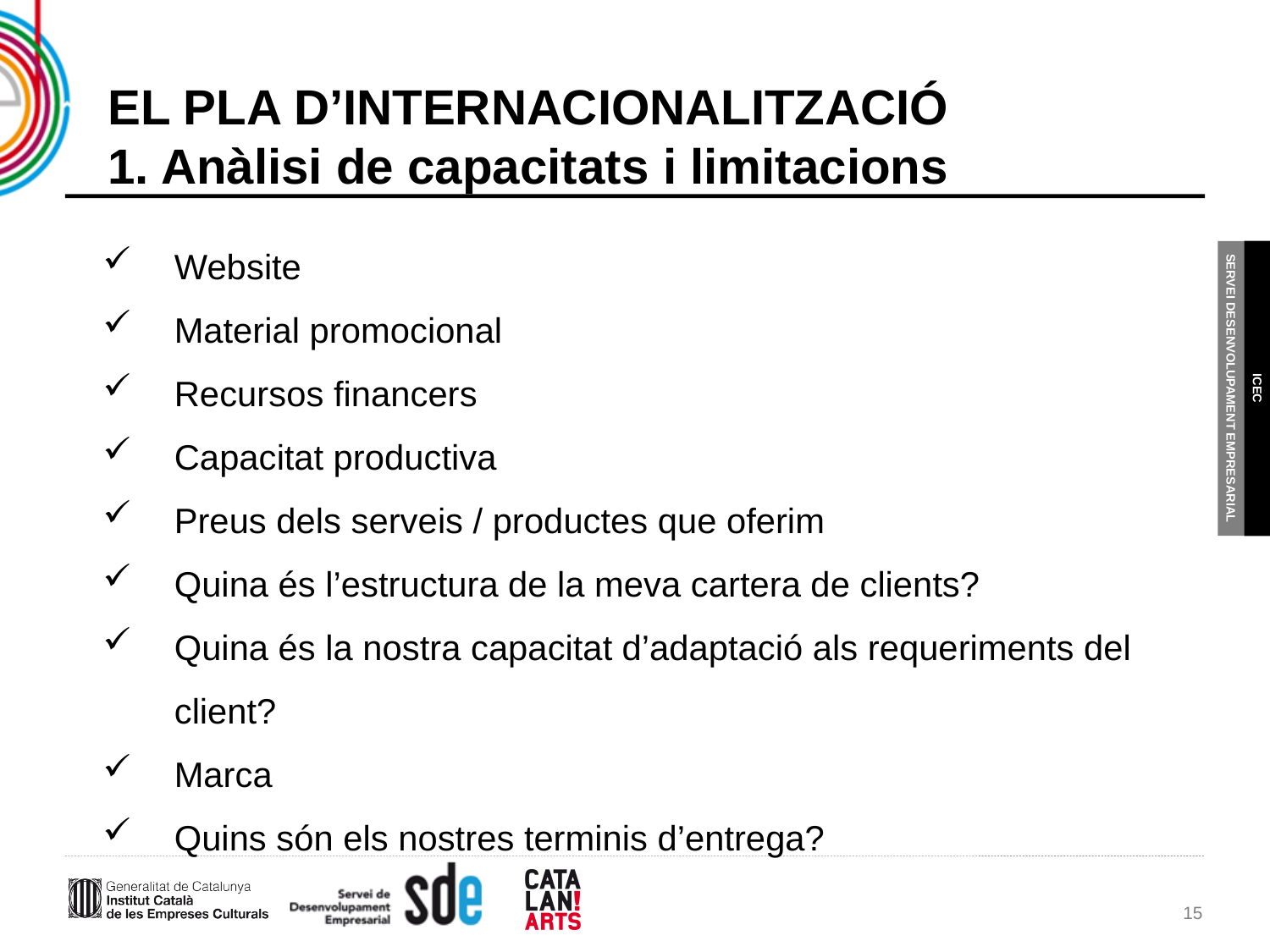

# EL PLA D’INTERNACIONALITZACIÓ 1. Anàlisi de capacitats i limitacions
Website
Material promocional
Recursos financers
Capacitat productiva
Preus dels serveis / productes que oferim
Quina és l’estructura de la meva cartera de clients?
Quina és la nostra capacitat d’adaptació als requeriments del client?
Marca
Quins són els nostres terminis d’entrega?